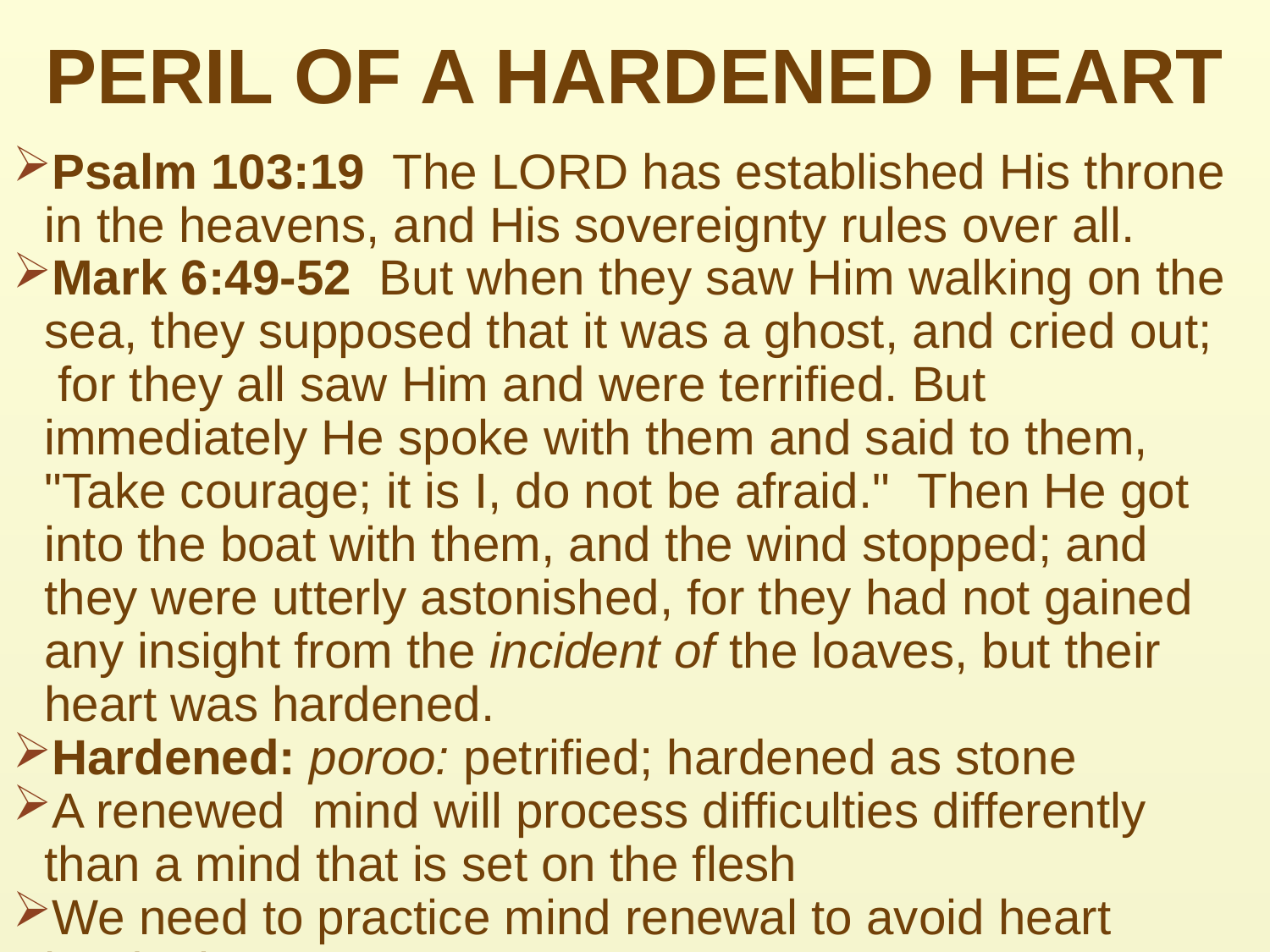

# PERIL OF A HARDENED HEART
Psalm 103:19  The LORD has established His throne in the heavens, and His sovereignty rules over all.
Mark 6:49-52  But when they saw Him walking on the sea, they supposed that it was a ghost, and cried out;  for they all saw Him and were terrified. But immediately He spoke with them and said to them, "Take courage; it is I, do not be afraid."  Then He got into the boat with them, and the wind stopped; and they were utterly astonished, for they had not gained any insight from the incident of the loaves, but their heart was hardened.
Hardened: poroo: petrified; hardened as stone
A renewed  mind will process difficulties differently than a mind that is set on the flesh
We need to practice mind renewal to avoid heart hardening!